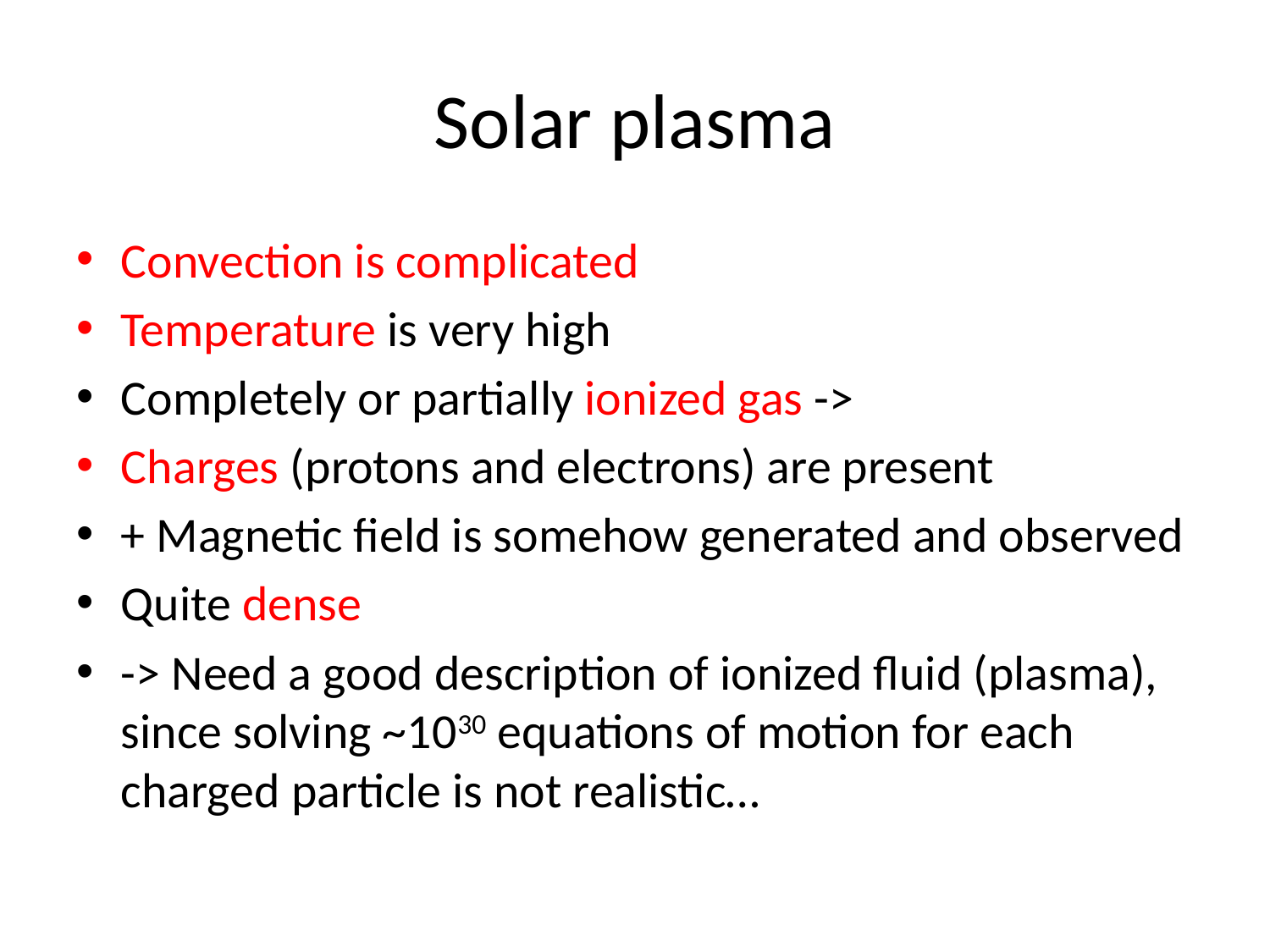

# Solar plasma
Convection is complicated
Temperature is very high
Completely or partially ionized gas ->
Charges (protons and electrons) are present
+ Magnetic field is somehow generated and observed
Quite dense
-> Need a good description of ionized fluid (plasma), since solving ~1030 equations of motion for each charged particle is not realistic…